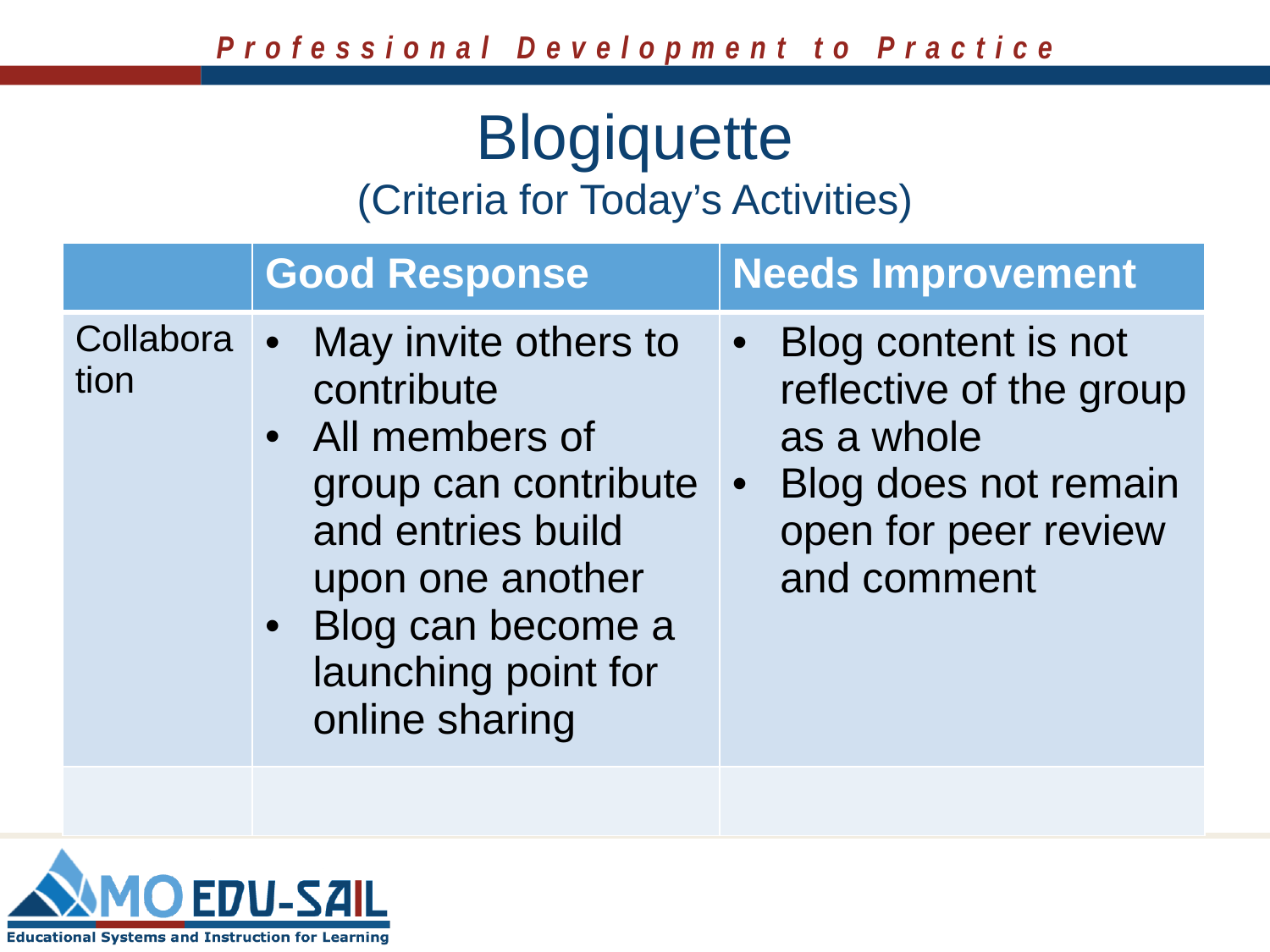

# Blogiquette (Criteria for Today’s Activities)
|  | Good Response | Needs Improvement |
| --- | --- | --- |
| Collaboration | May invite others to contribute All members of group can contribute and entries build upon one another Blog can become a launching point for online sharing | Blog content is not reflective of the group as a whole Blog does not remain open for peer review and comment |
|  |  |  |